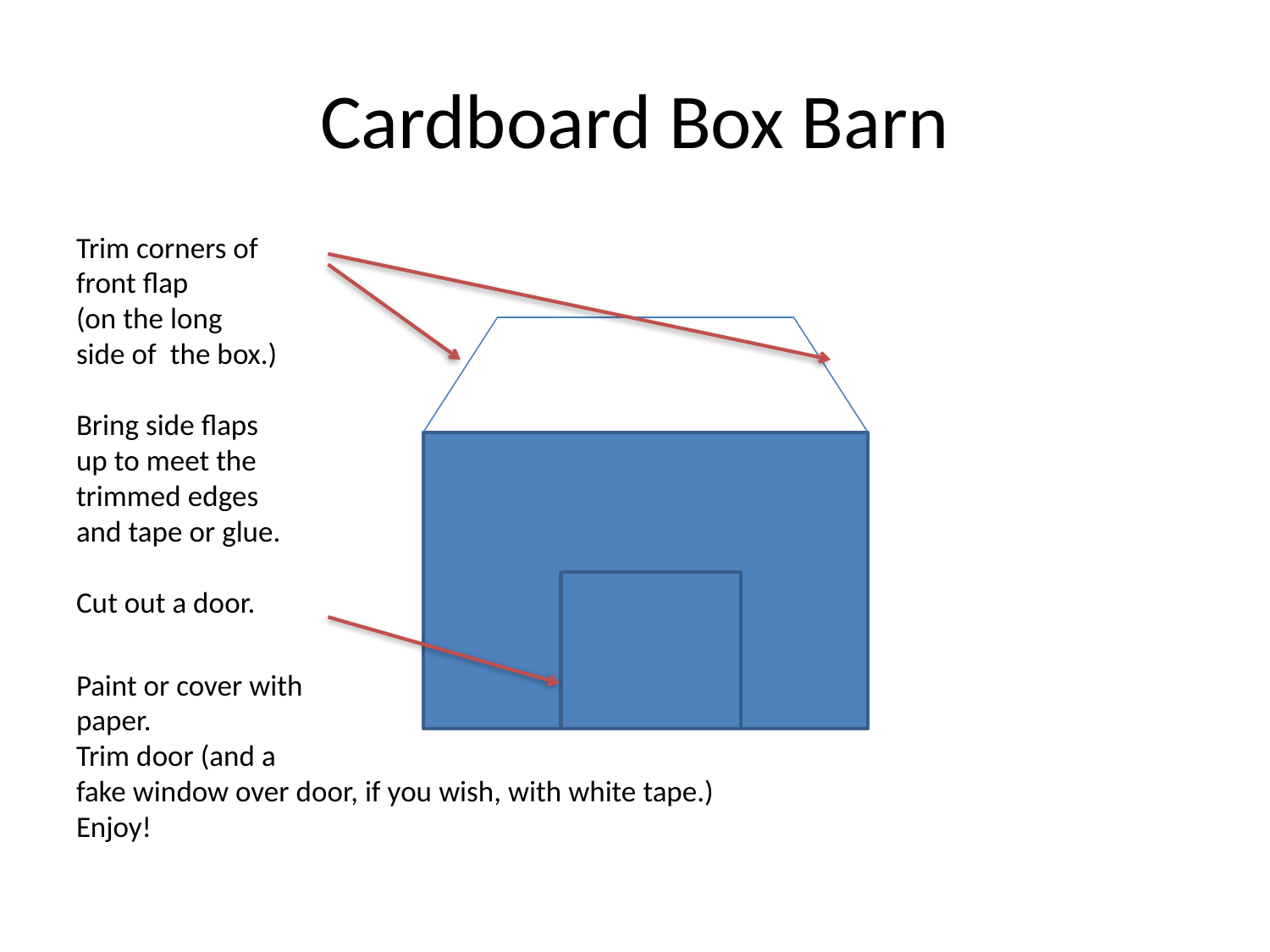

# Cardboard Box Barn
Trim corners of
front flap
(on the long
side of  the box.)
Bring side flaps
up to meet the
trimmed edges
and tape or glue.
Cut out a door.

Paint or cover with
paper.
Trim door (and a
fake window over door, if you wish, with white tape.)
Enjoy!